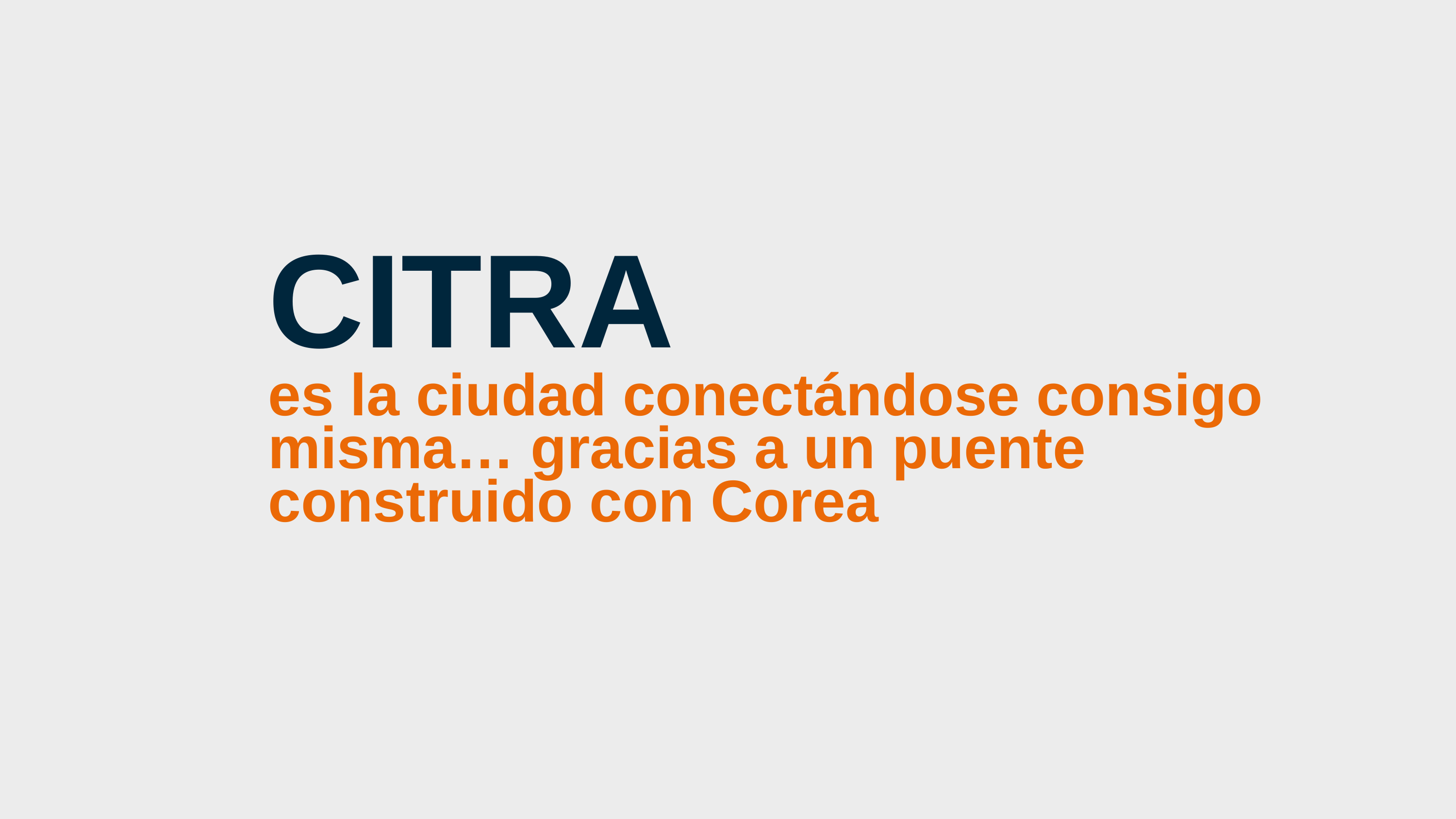

CITRA
es la ciudad conectándose consigo misma… gracias a un puente construido con Corea